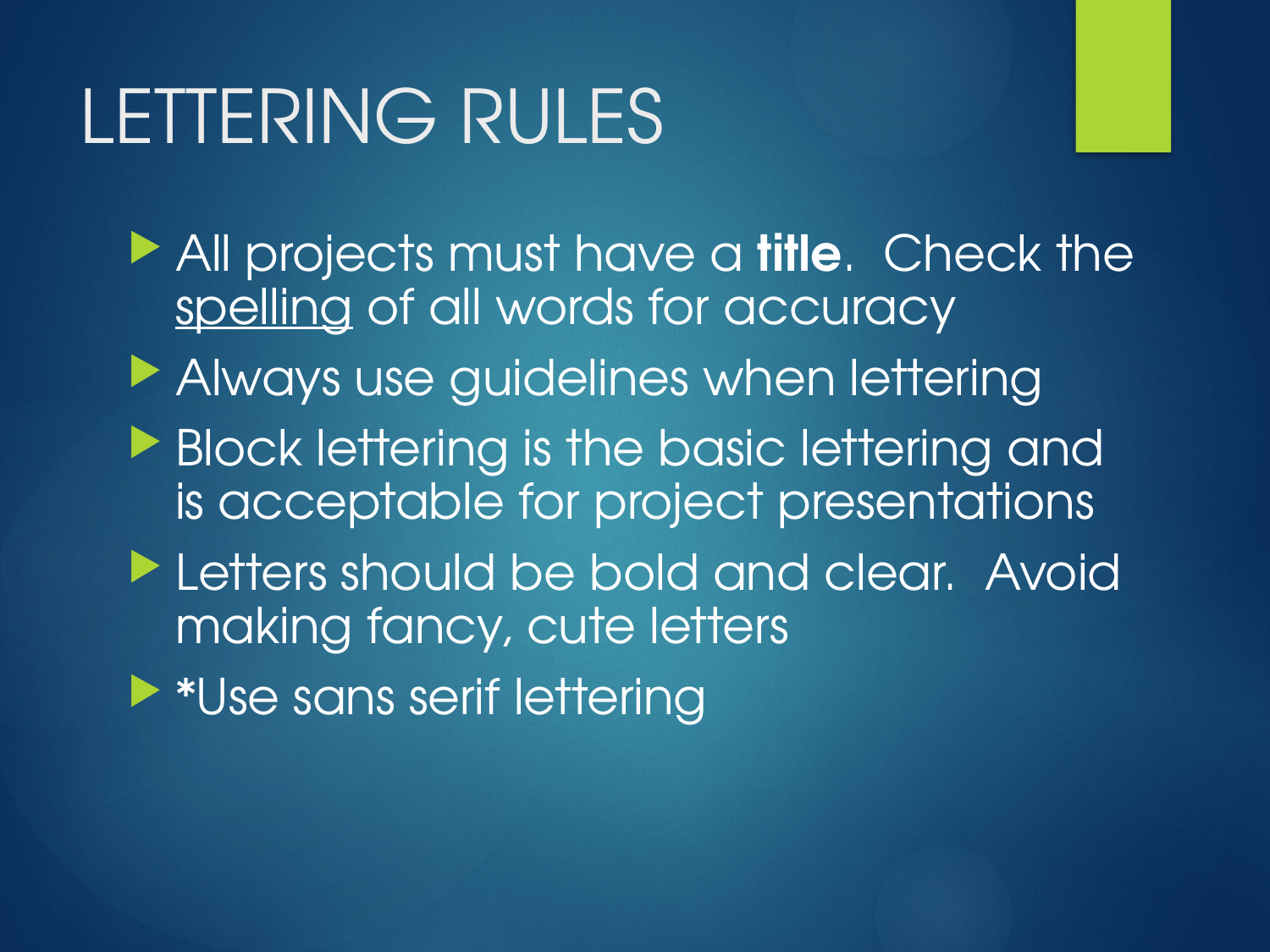

# LETTERING RULES
All projects must have a title.  Check the spelling of all words for accuracy
Always use guidelines when lettering
Block lettering is the basic lettering and is acceptable for project presentations
Letters should be bold and clear.  Avoid making fancy, cute letters
*Use sans serif lettering